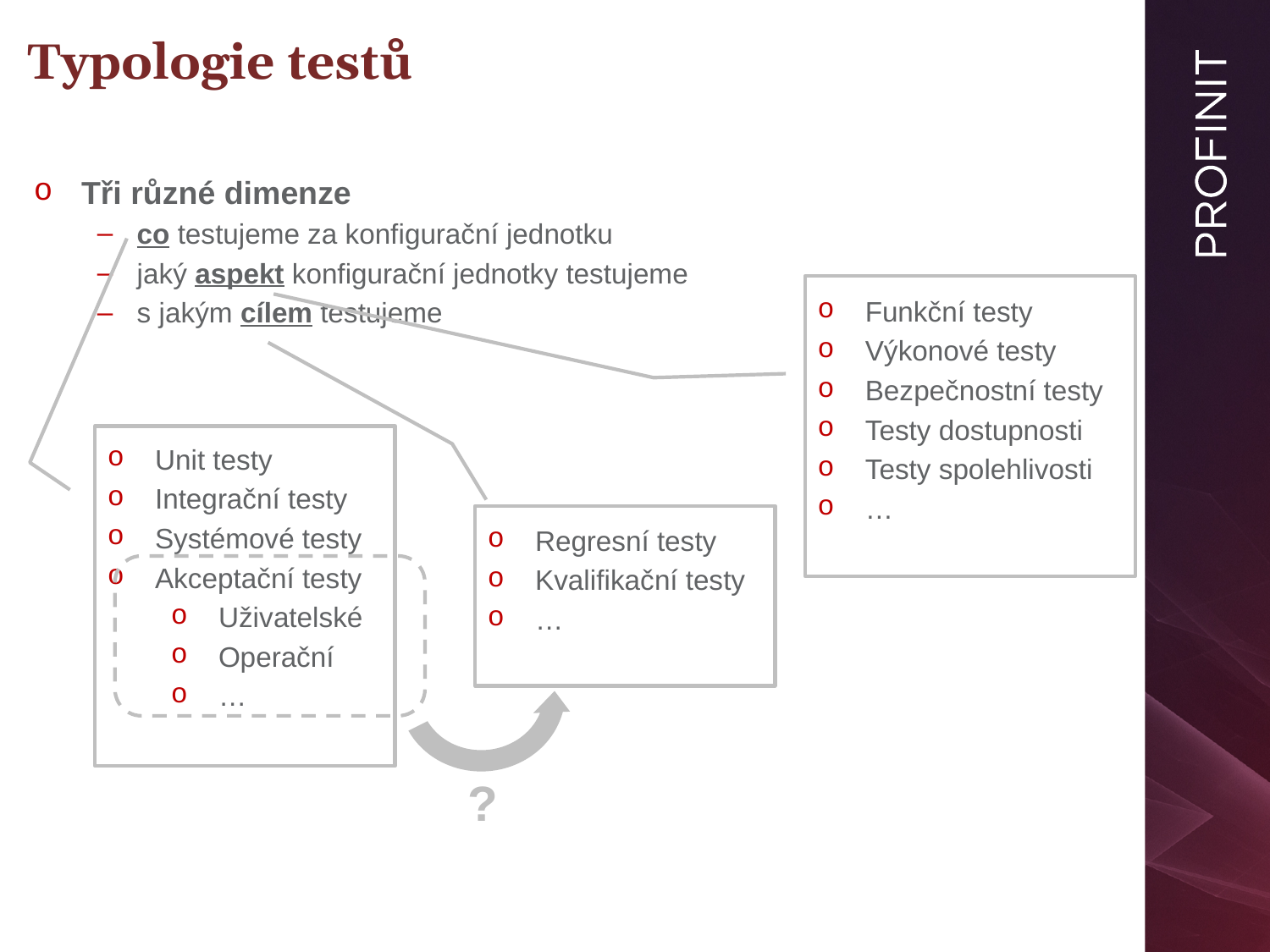

# Typologie testů
Tři různé dimenze
co testujeme za konfigurační jednotku
jaký aspekt konfigurační jednotky testujeme
s jakým cílem testujeme
Funkční testy
Výkonové testy
Bezpečnostní testy
Testy dostupnosti
Testy spolehlivosti
…

Unit testy
Integrační testy
Systémové testy
Akceptační testy
Uživatelské
Operační
…

Regresní testy
Kvalifikační testy
…

?